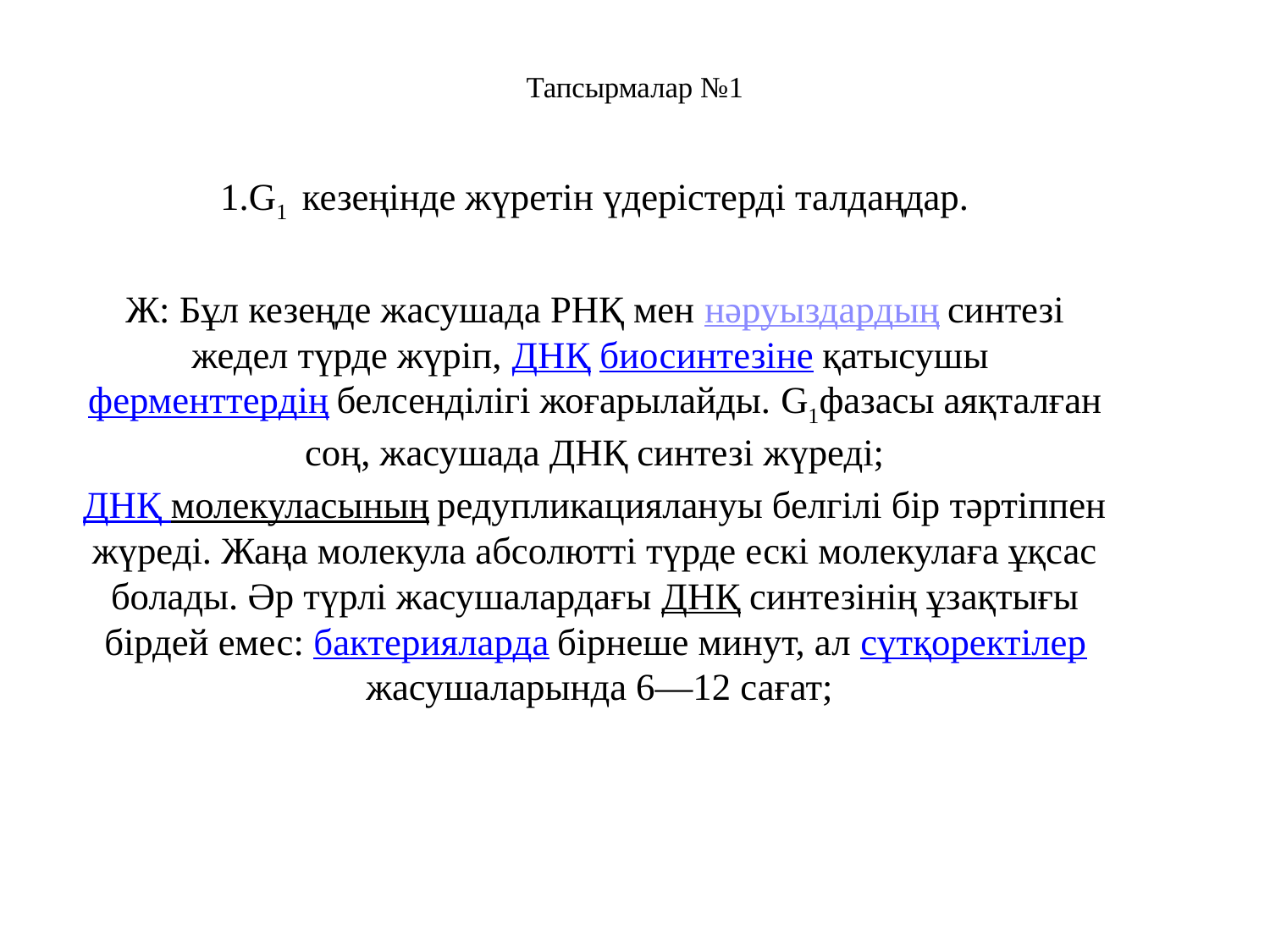

# Тапсырмалар №1
1.G1  кезеңінде жүретін үдерістерді талдаңдар.

Ж: Бұл кезеңде жасушада РНҚ мен нәруыздардың синтезі жедел түрде жүріп, ДНҚ биосинтезіне қатысушы ферменттердің белсенділігі жоғарылайды. G1фазасы аяқталған соң, жасушада ДНҚ синтезі жүреді;
ДНҚ молекуласының редупликациялануы белгілі бір тәртіппен жүреді. Жаңа молекула абсолютті түрде ескі молекулаға ұқсас болады. Әр түрлі жасушалардағы ДНҚ синтезінің ұзақтығы бірдей емес: бактерияларда бірнеше минут, ал сүтқоректілер жасушаларында 6—12 сағат;